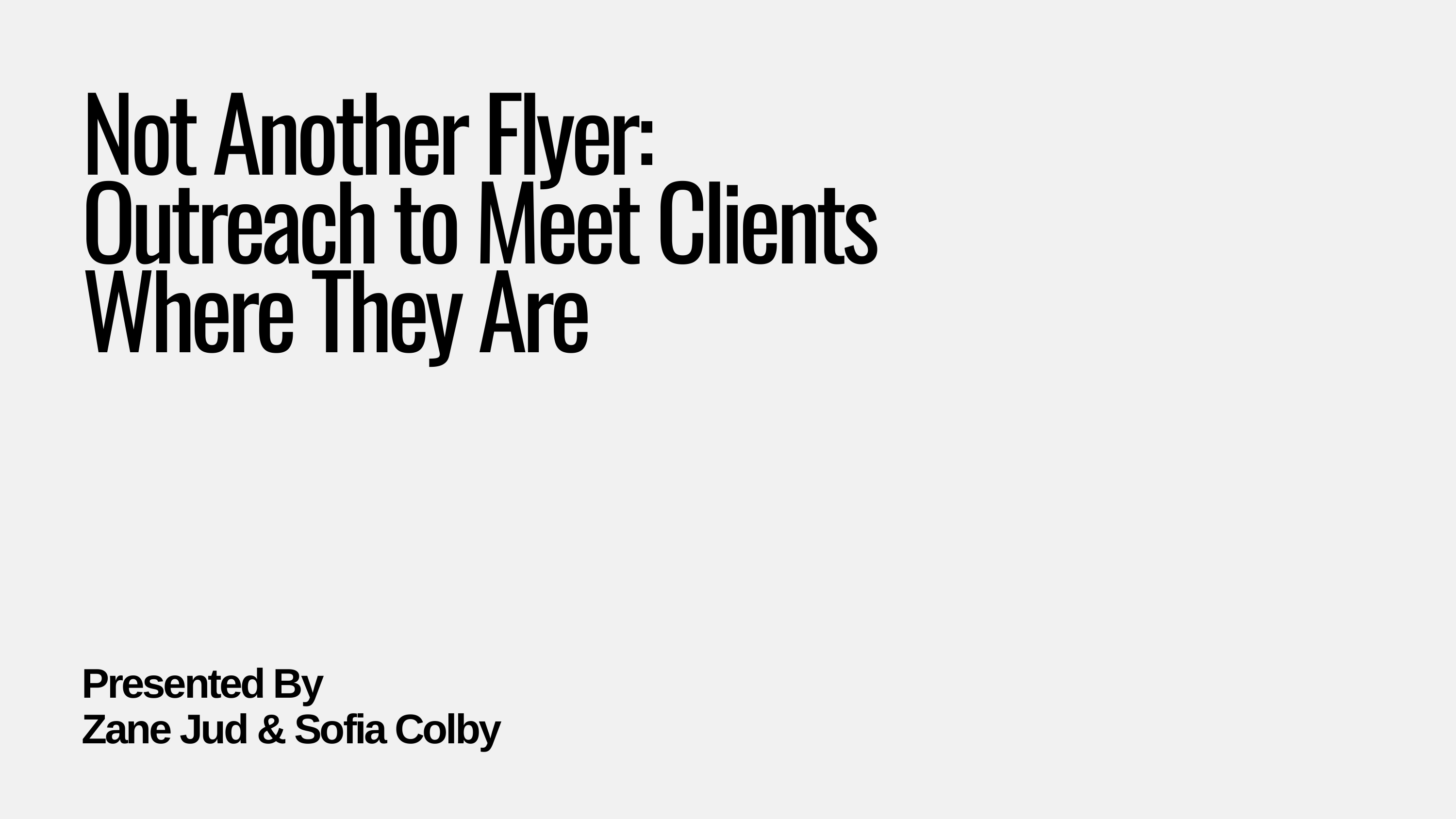

Not Another Flyer: Outreach to Meet Clients Where They Are

Presented By
Zane Jud & Sofia Colby